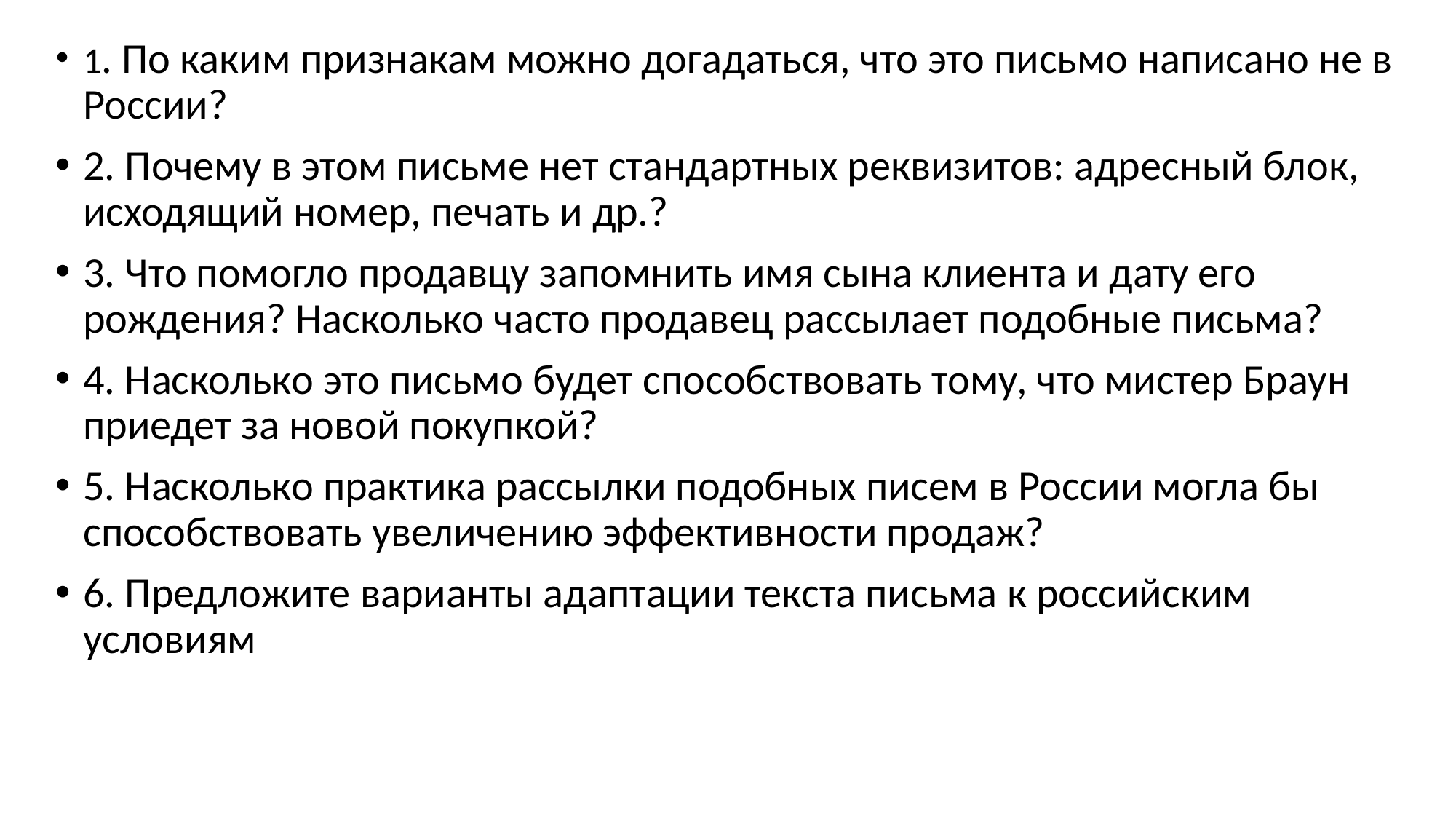

#
1. По каким признакам можно догадаться, что это письмо написано не в России?
2. Почему в этом письме нет стандартных реквизитов: адресный блок, исходящий номер, печать и др.?
3. Что помогло продавцу запомнить имя сына клиента и дату его рождения? Насколько часто продавец рассылает подобные письма?
4. Насколько это письмо будет способствовать тому, что мистер Браун приедет за новой покупкой?
5. Насколько практика рассылки подобных писем в России могла бы способствовать увеличению эффективности продаж?
6. Предложите варианты адаптации текста письма к российским условиям